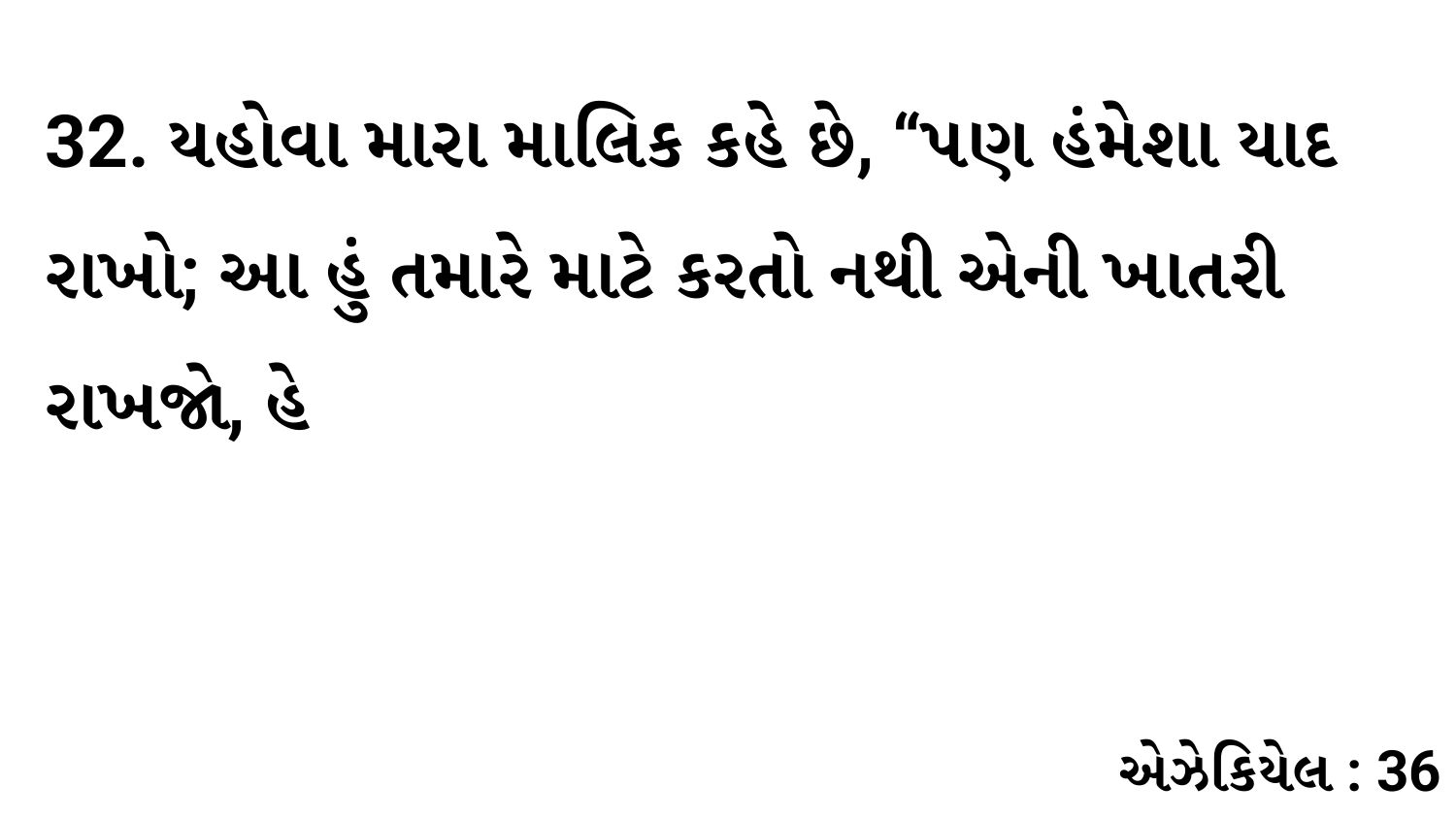

32. યહોવા મારા માલિક કહે છે, “પણ હંમેશા યાદ રાખો; આ હું તમારે માટે કરતો નથી એની ખાતરી રાખજો, હે
એઝેકિયેલ : 36